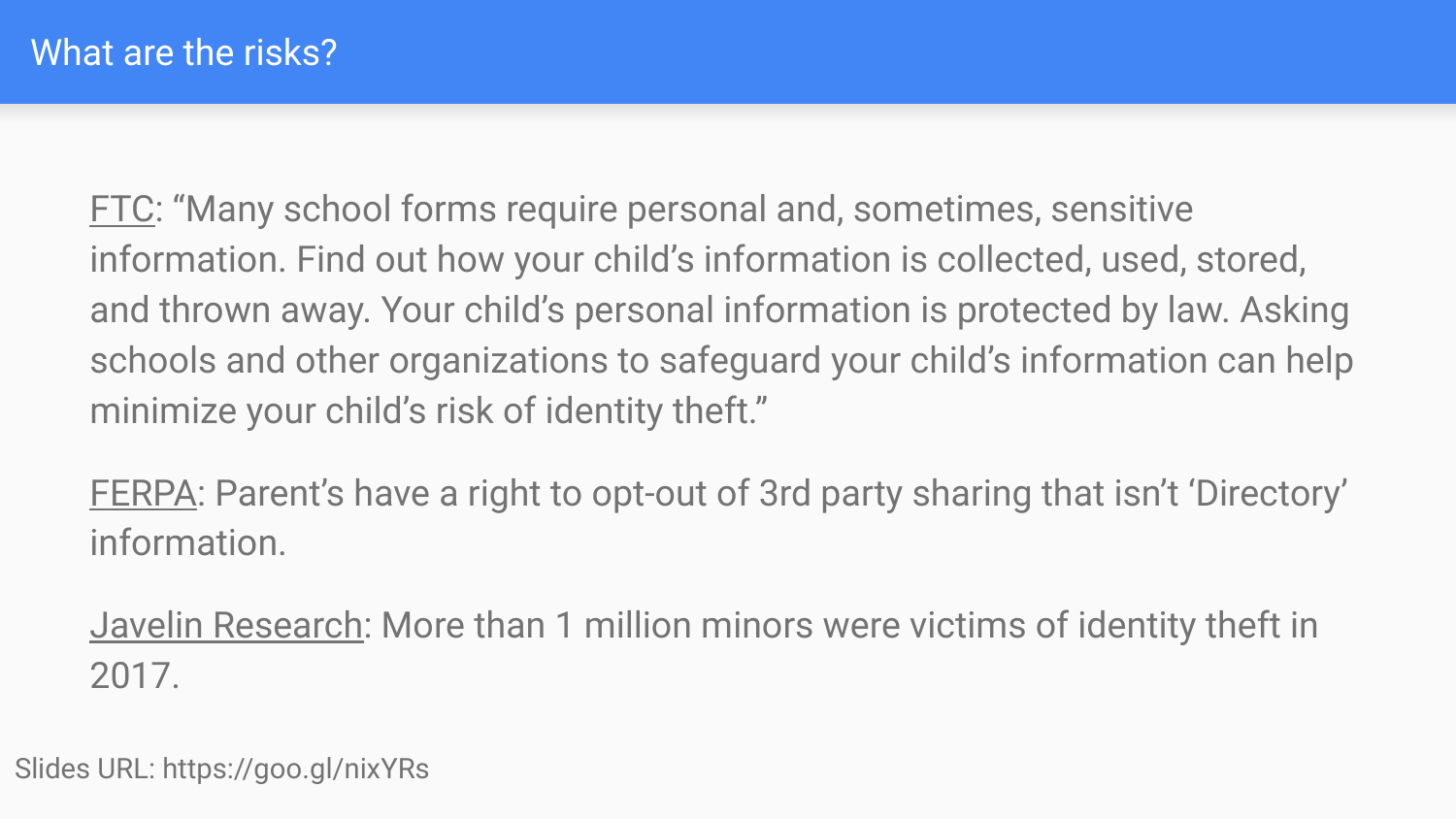

# What are the risks?
FTC: “Many school forms require personal and, sometimes, sensitive information. Find out how your child’s information is collected, used, stored, and thrown away. Your child’s personal information is protected by law. Asking schools and other organizations to safeguard your child’s information can help minimize your child’s risk of identity theft.”
FERPA: Parent’s have a right to opt-out of 3rd party sharing that isn’t ‘Directory’ information.
Javelin Research: More than 1 million minors were victims of identity theft in 2017.
Slides URL: https://goo.gl/nixYRs